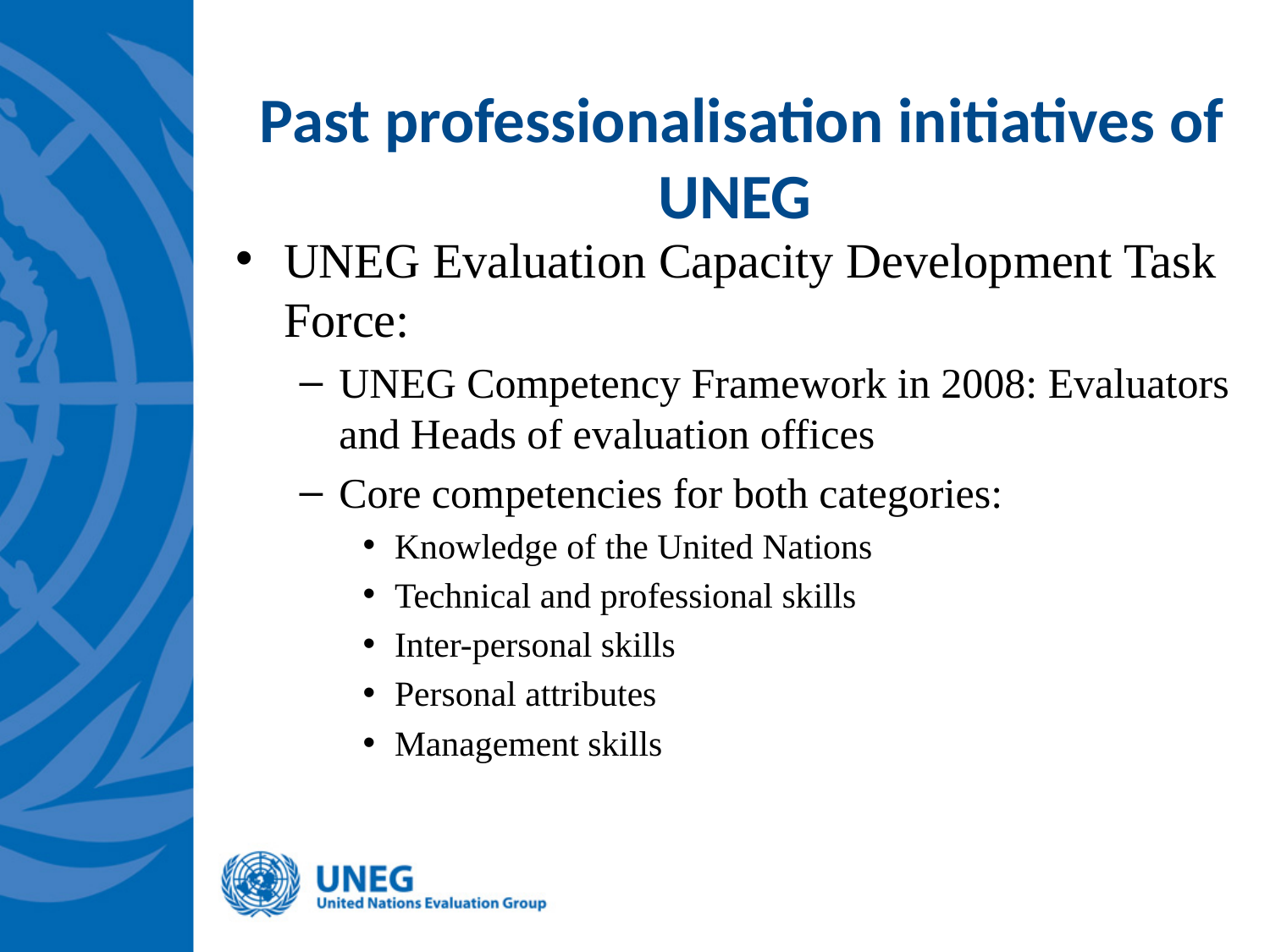

# Past professionalisation initiatives of UNEG
UNEG Evaluation Capacity Development Task Force:
UNEG Competency Framework in 2008: Evaluators and Heads of evaluation offices
Core competencies for both categories:
Knowledge of the United Nations
Technical and professional skills
Inter-personal skills
Personal attributes
Management skills